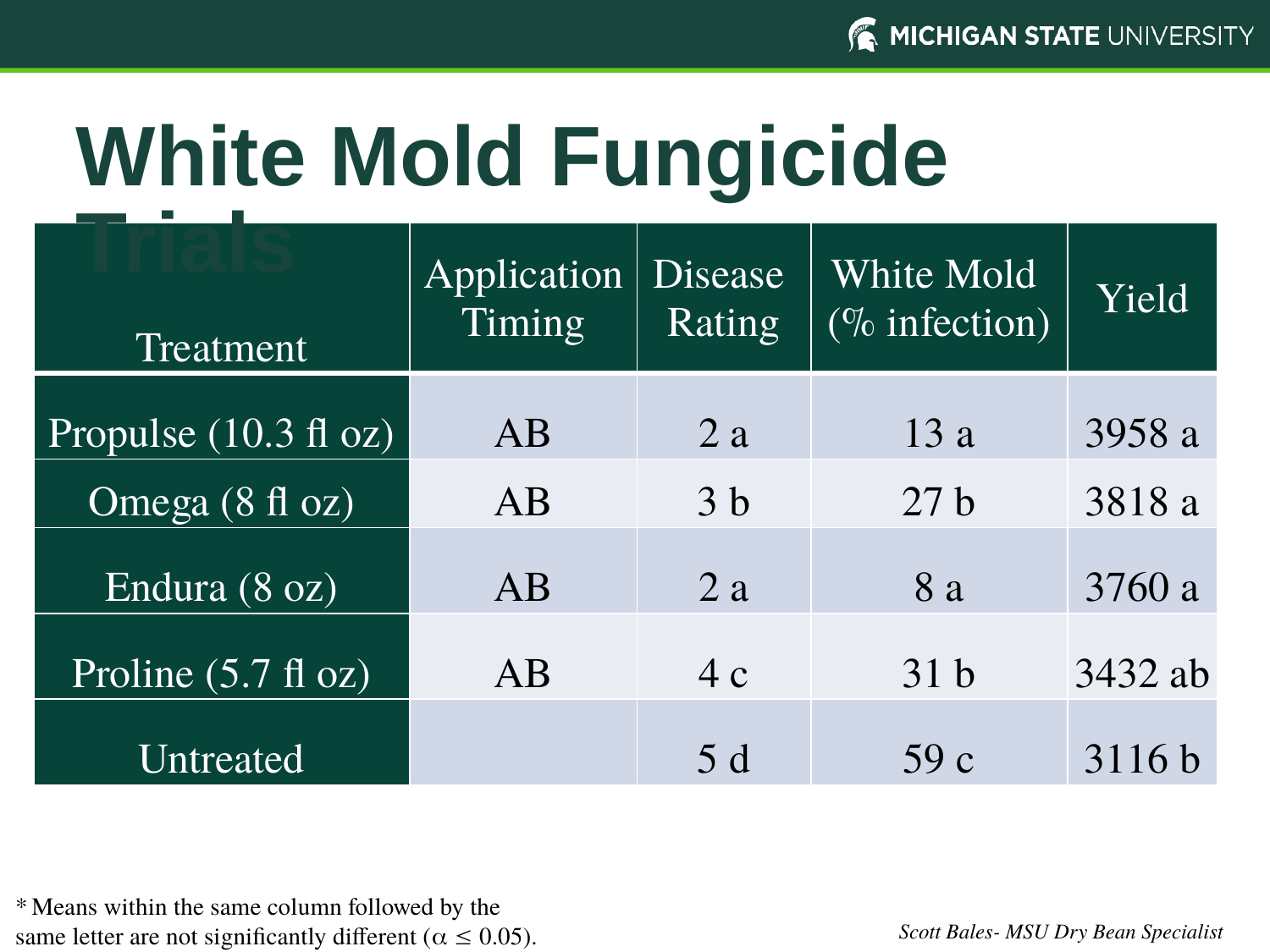

White Mold Fungicide Trials
| Treatment | Application Timing | Disease Rating | White Mold (% infection) | Yield |
| --- | --- | --- | --- | --- |
| Propulse (10.3 fl oz) | AB | 2 a | 13 a | 3958 a |
| Omega (8 fl oz) | AB | 3 b | 27 b | 3818 a |
| Endura (8 oz) | AB | 2 a | 8 a | 3760 a |
| Proline (5.7 fl oz) | AB | 4 c | 31 b | 3432 ab |
| Untreated |  | 5 d | 59 c | 3116 b |
* Means within the same column followed by the same letter are not significantly different (α ≤ 0.05).
Scott Bales- MSU Dry Bean Specialist